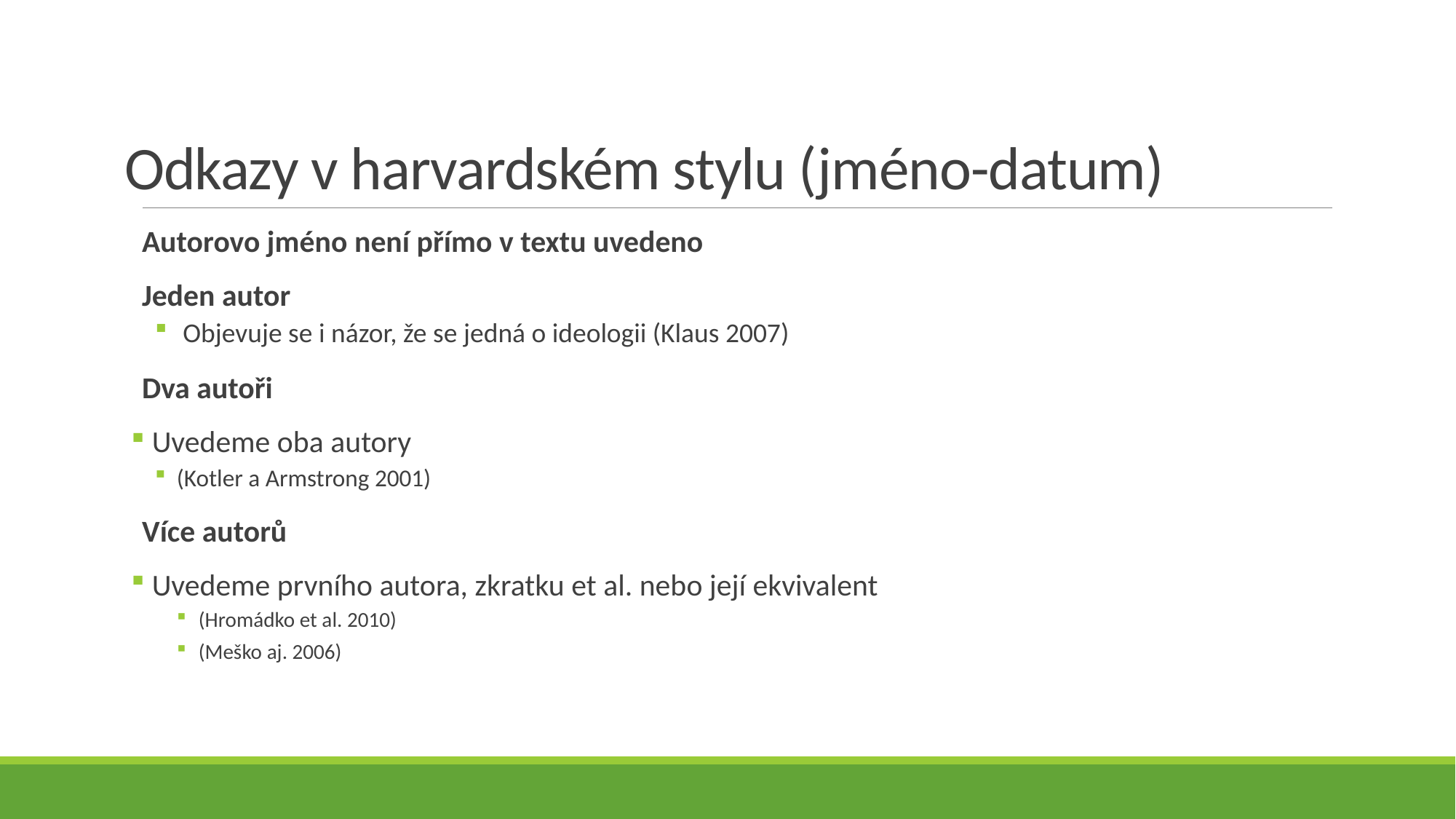

# Odkazy v harvardském stylu (jméno-datum)
Autorovo jméno není přímo v textu uvedeno
Jeden autor
 Objevuje se i názor, že se jedná o ideologii (Klaus 2007)
Dva autoři
 Uvedeme oba autory
(Kotler a Armstrong 2001)
Více autorů
 Uvedeme prvního autora, zkratku et al. nebo její ekvivalent
(Hromádko et al. 2010)
(Meško aj. 2006)